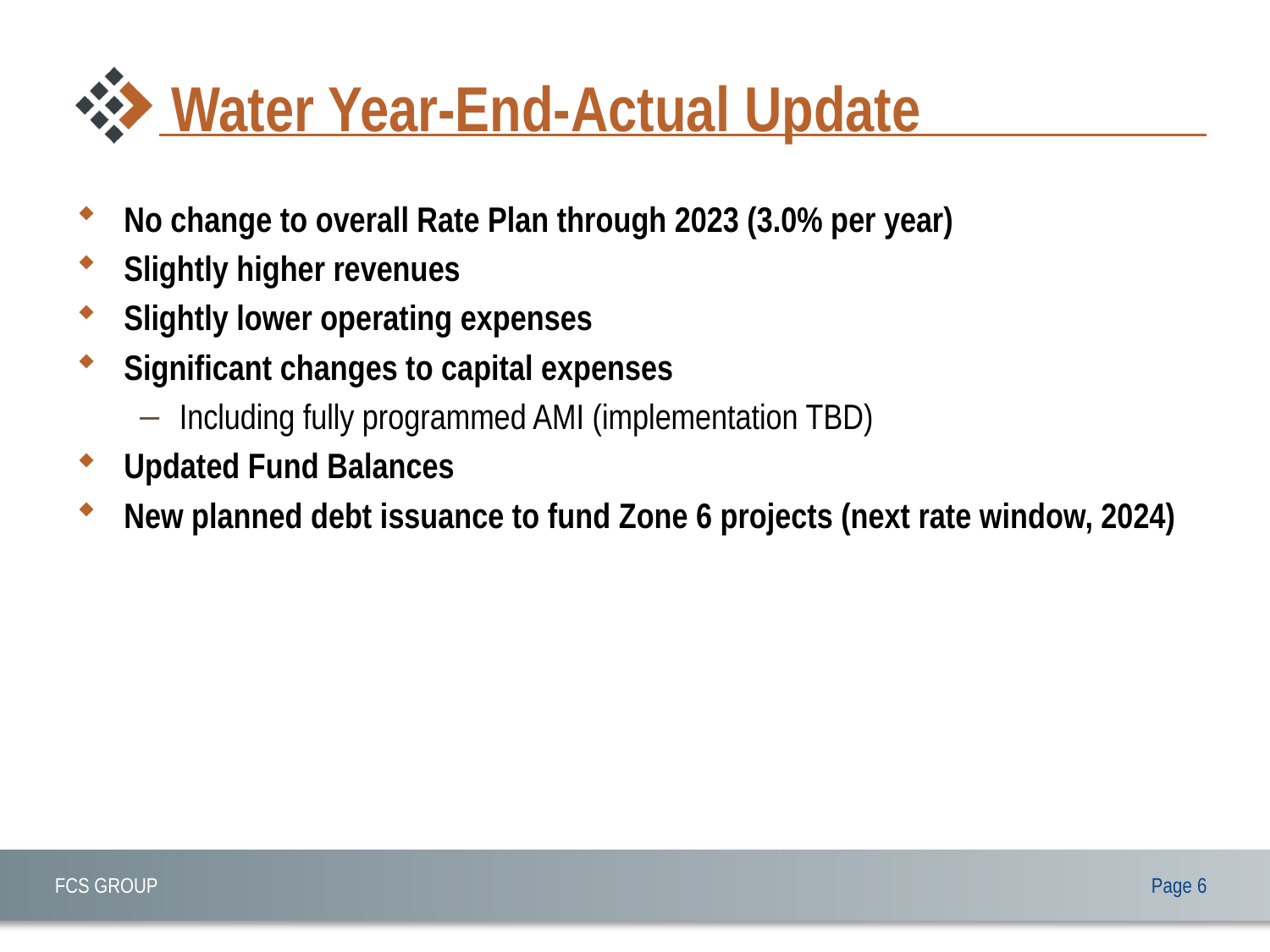

# Water Year-End-Actual Update
No change to overall Rate Plan through 2023 (3.0% per year)
Slightly higher revenues
Slightly lower operating expenses
Significant changes to capital expenses
Including fully programmed AMI (implementation TBD)
Updated Fund Balances
New planned debt issuance to fund Zone 6 projects (next rate window, 2024)